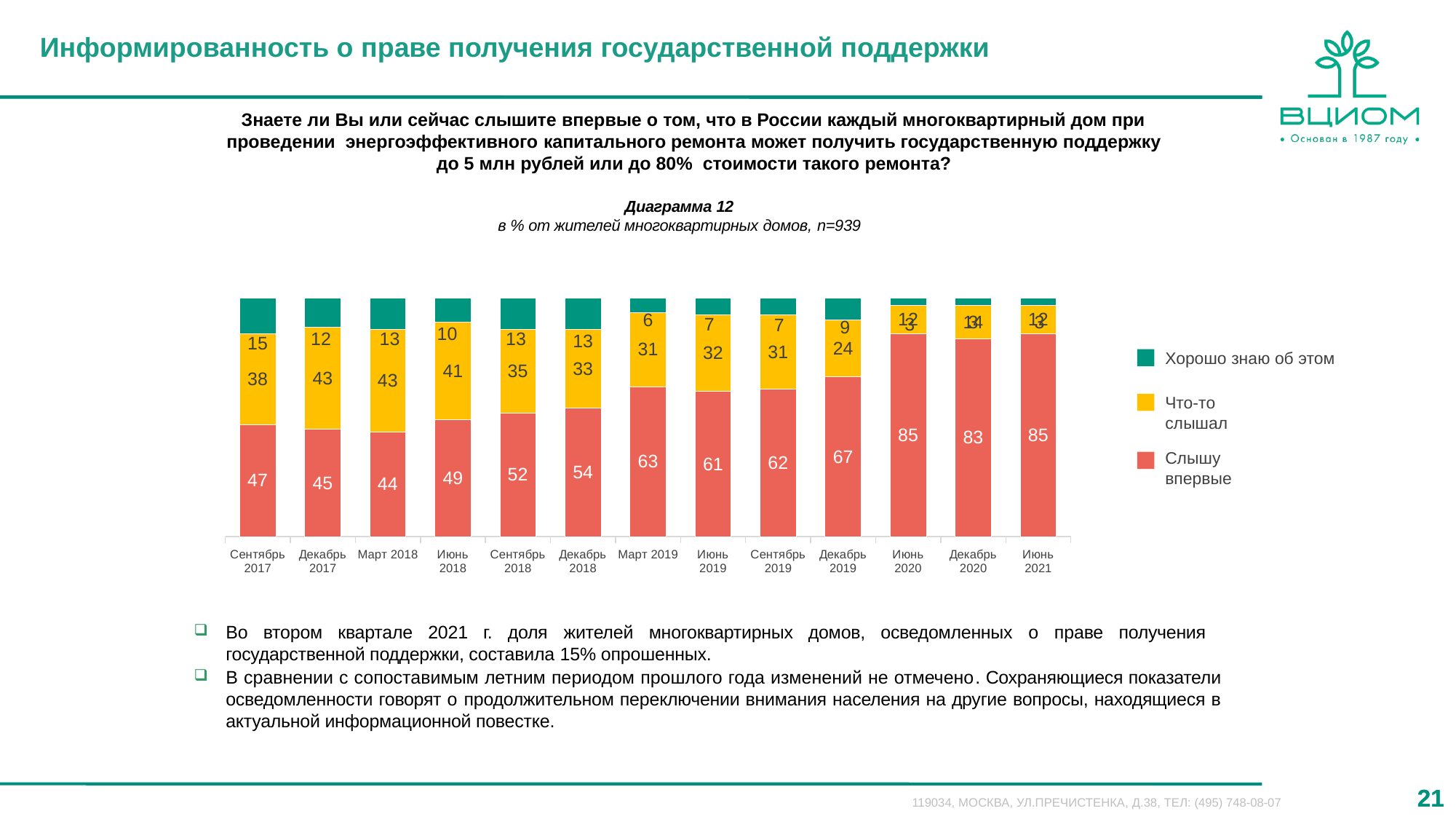

Информированность о праве получения государственной поддержки
Знаете ли Вы или сейчас слышите впервые о том, что в России каждый многоквартирный дом при проведении  энергоэффективного капитального ремонта может получить государственную поддержку до 5 млн рублей или до 80%  стоимости такого ремонта?

Диаграмма 12
в % от жителей многоквартирных домов, n=939

### Chart

| Category | Хорошо знаю об этом | Что-то слышал | Слышу впервые |
|---|---|---|---|
| Сентябрь 2017 | 15.0 | 38.0 | 47.0 |
| Декабрь 2017 | 12.0 | 43.0 | 45.0 |
| Март 2018 | 13.0 | 43.0 | 44.0 |
| Июнь 2018 | 10.0 | 41.0 | 49.0 |
| Сентябрь 2018 | 13.0 | 35.0 | 52.0 |
| Декабрь 2018 | 13.0 | 33.0 | 54.0 |
| Март 2019 | 6.0 | 31.0 | 63.0 |
| Июнь 2019 | 7.0 | 32.0 | 61.0 |
| Сентябрь 2019 | 7.0 | 31.0 | 62.0 |
| Декабрь 2019 | 9.0 | 24.0 | 67.0 |
| Июнь 2020 | 3.0 | 12.0 | 85.0 |
| Декабрь 2020 | 3.0 | 14.0 | 83.0 |
| Июнь 2021 | 3.0 | 12.0 | 85.0 |
44
45
47
49
52
54
61
Хорошо знаю об этом

Что-то слышал

Слышу впервые

62
63
67
Во втором квартале 2021 г. доля жителей многоквартирных домов, осведомленных о праве получения  государственной поддержки, составила 15% опрошенных.
В сравнении с сопоставимым летним периодом прошлого года изменений не отмечено. Сохраняющиеся показатели осведомленности говорят о продолжительном переключении внимания населения на другие вопросы, находящиеся в актуальной информационной повестке.